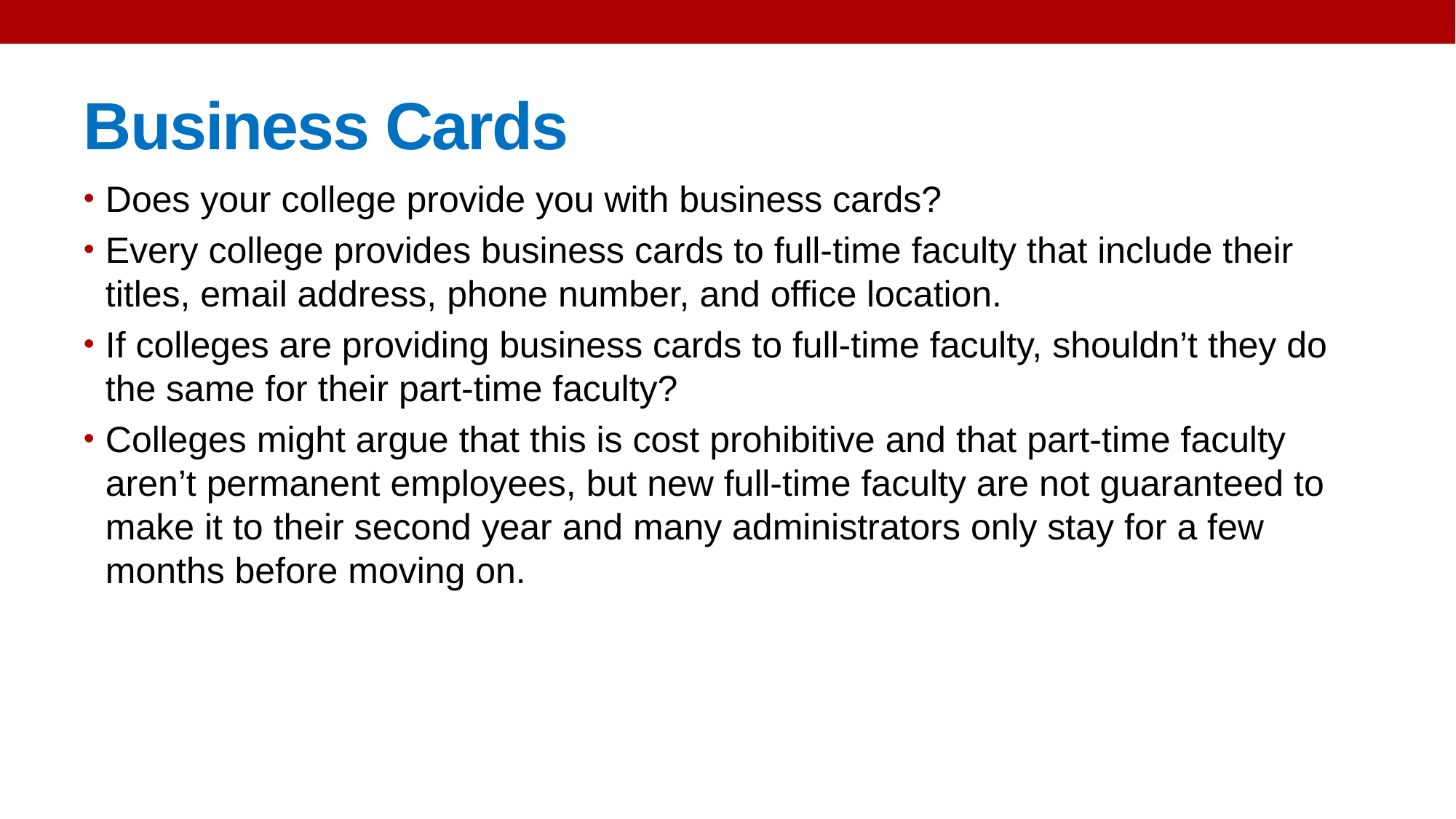

# Business Cards
Does your college provide you with business cards?
Every college provides business cards to full-time faculty that include their titles, email address, phone number, and office location.
If colleges are providing business cards to full-time faculty, shouldn’t they do the same for their part-time faculty?
Colleges might argue that this is cost prohibitive and that part-time faculty aren’t permanent employees, but new full-time faculty are not guaranteed to make it to their second year and many administrators only stay for a few months before moving on.